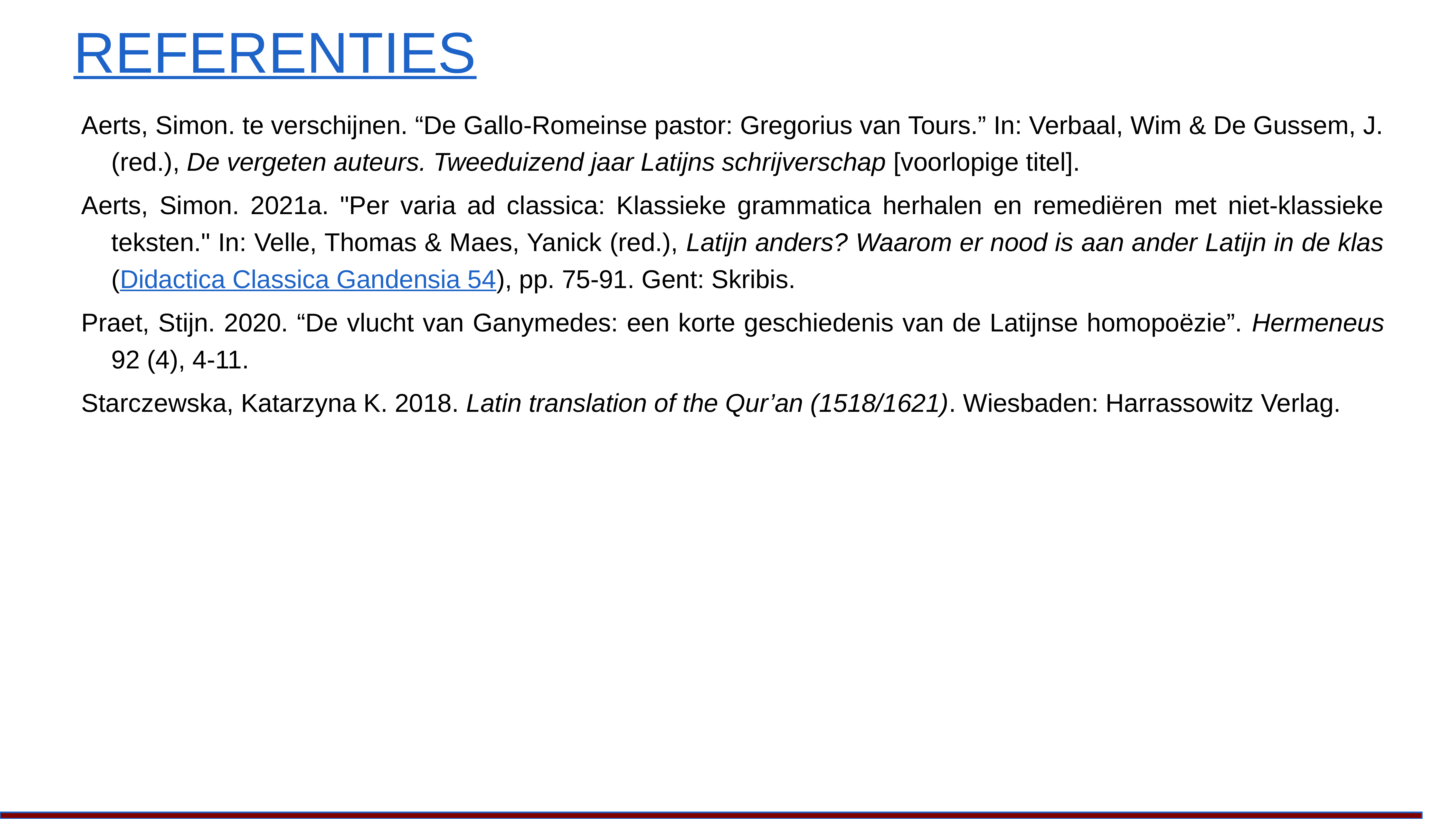

# Referenties
Aerts, Simon. te verschijnen. “De Gallo-Romeinse pastor: Gregorius van Tours.” In: Verbaal, Wim & De Gussem, J. (red.), De vergeten auteurs. Tweeduizend jaar Latijns schrijverschap [voorlopige titel].
Aerts, Simon. 2021a. "Per varia ad classica: Klassieke grammatica herhalen en remediëren met niet-klassieke teksten." In: Velle, Thomas & Maes, Yanick (red.), Latijn anders? Waarom er nood is aan ander Latijn in de klas (Didactica Classica Gandensia 54), pp. 75-91. Gent: Skribis.
Praet, Stijn. 2020. “De vlucht van Ganymedes: een korte geschiedenis van de Latijnse homopoëzie”. Hermeneus 92 (4), 4-11.
Starczewska, Katarzyna K. 2018. Latin translation of the Qur’an (1518/1621). Wiesbaden: Harrassowitz Verlag.